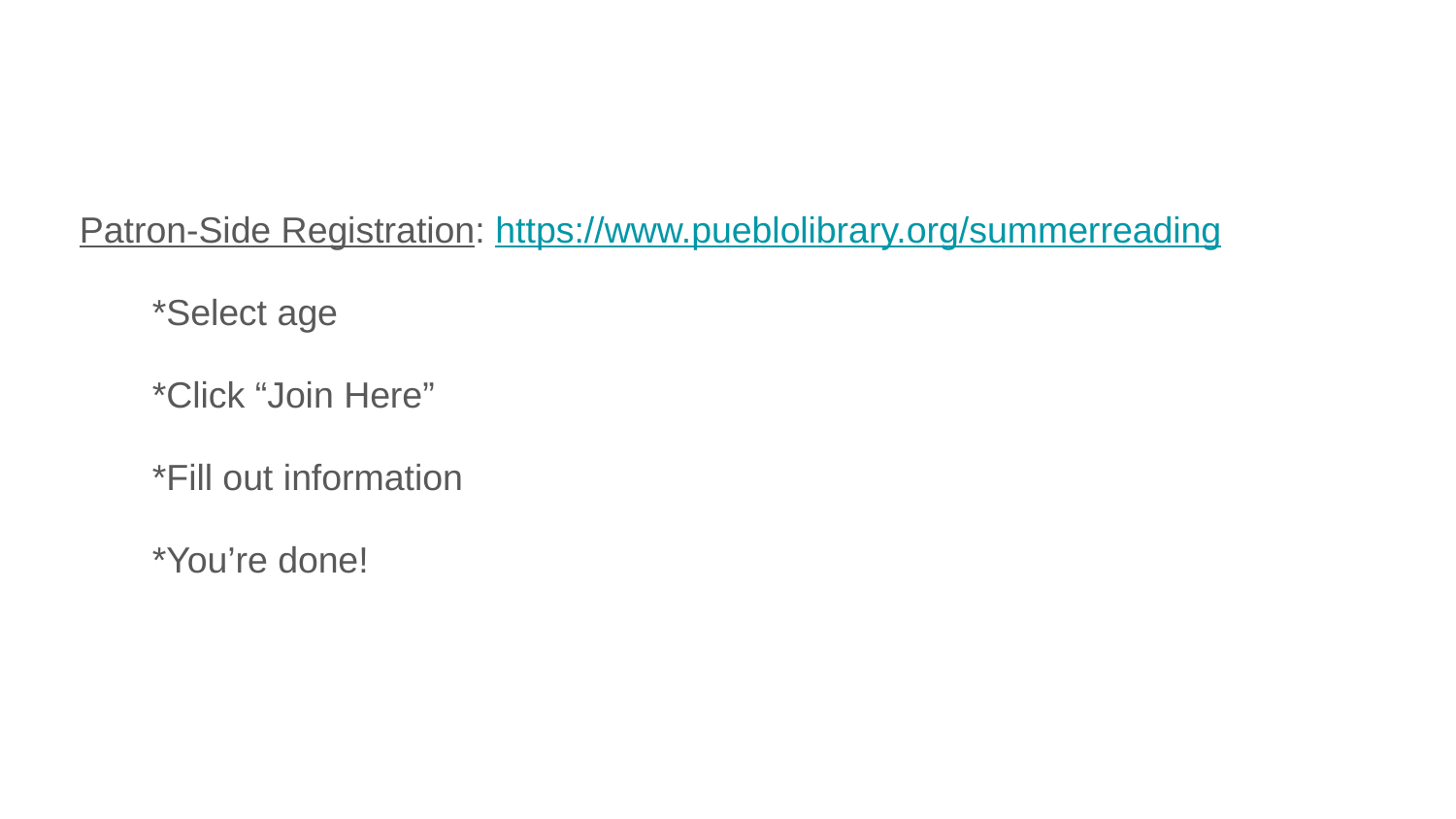

#
Patron-Side Registration: https://www.pueblolibrary.org/summerreading
*Select age
*Click “Join Here”
*Fill out information
*You’re done!